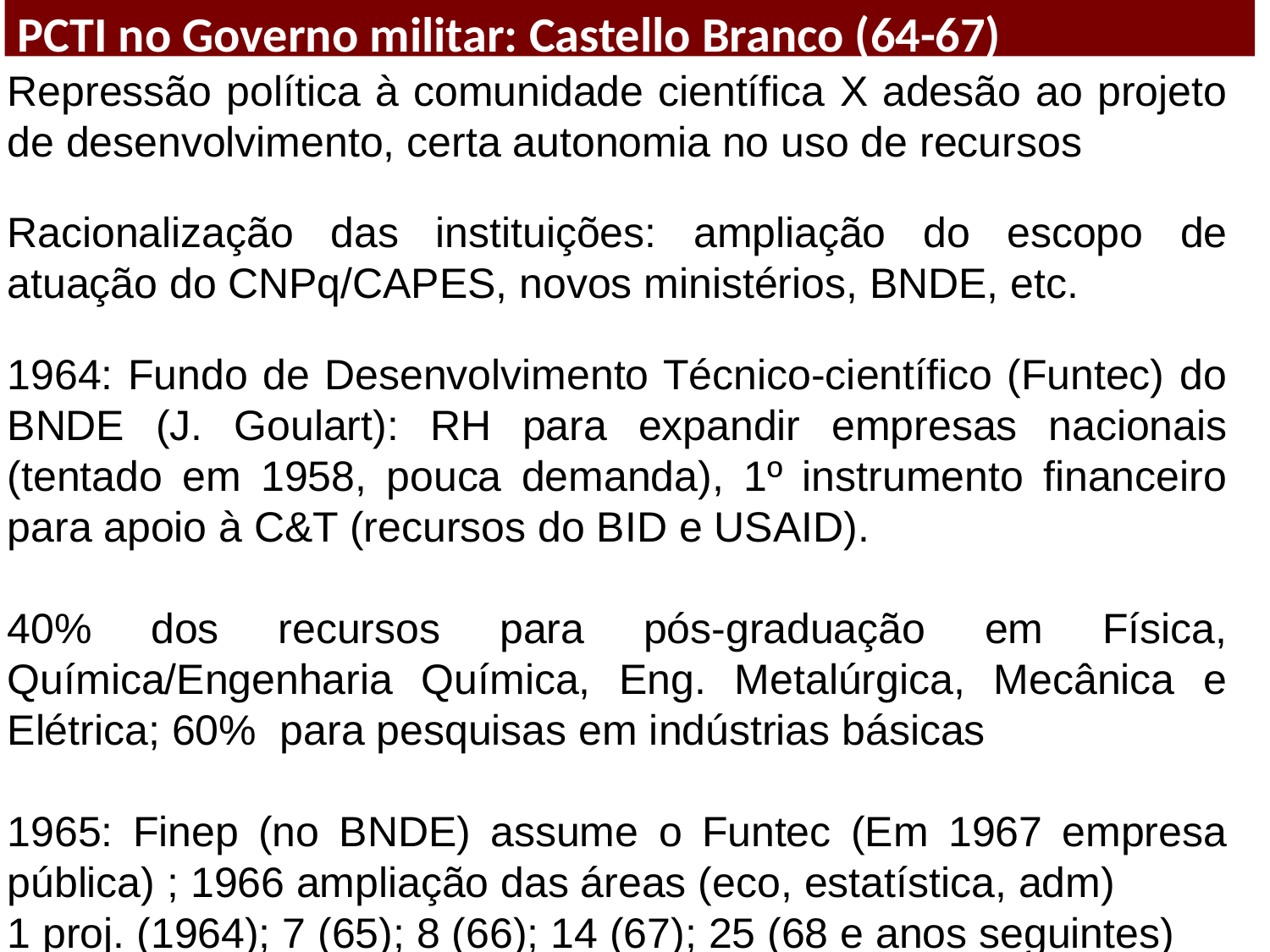

PCTI no Governo militar: Castello Branco (64-67)
Repressão política à comunidade científica X adesão ao projeto de desenvolvimento, certa autonomia no uso de recursos

Racionalização das instituições: ampliação do escopo de atuação do CNPq/CAPES, novos ministérios, BNDE, etc.

1964: Fundo de Desenvolvimento Técnico-científico (Funtec) do BNDE (J. Goulart): RH para expandir empresas nacionais (tentado em 1958, pouca demanda), 1º instrumento financeiro para apoio à C&T (recursos do BID e USAID).

40% dos recursos para pós-graduação em Física, Química/Engenharia Química, Eng. Metalúrgica, Mecânica e Elétrica; 60%  para pesquisas em indústrias básicas

1965: Finep (no BNDE) assume o Funtec (Em 1967 empresa pública) ; 1966 ampliação das áreas (eco, estatística, adm)
1 proj. (1964); 7 (65); 8 (66); 14 (67); 25 (68 e anos seguintes)